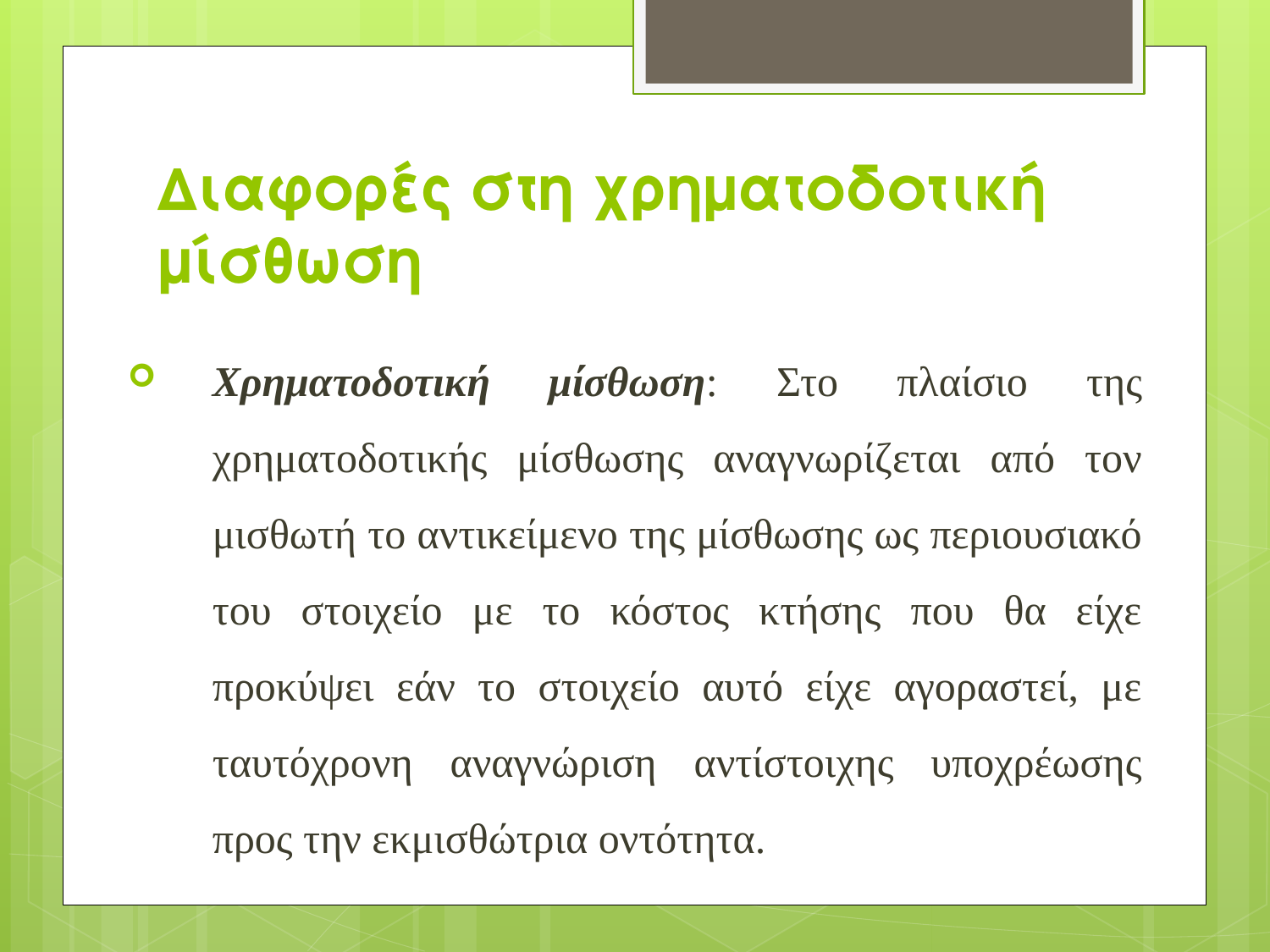

# Διαφορές στη χρηματοδοτική μίσθωση
Χρηματοδοτική μίσθωση: Στο πλαίσιο της χρηματοδοτικής μίσθωσης αναγνωρίζεται από τον μισθωτή το αντικείμενο της μίσθωσης ως περιουσιακό του στοιχείο με το κόστος κτήσης που θα είχε προκύψει εάν το στοιχείο αυτό είχε αγοραστεί, με ταυτόχρονη αναγνώριση αντίστοιχης υποχρέωσης προς την εκμισθώτρια οντότητα.